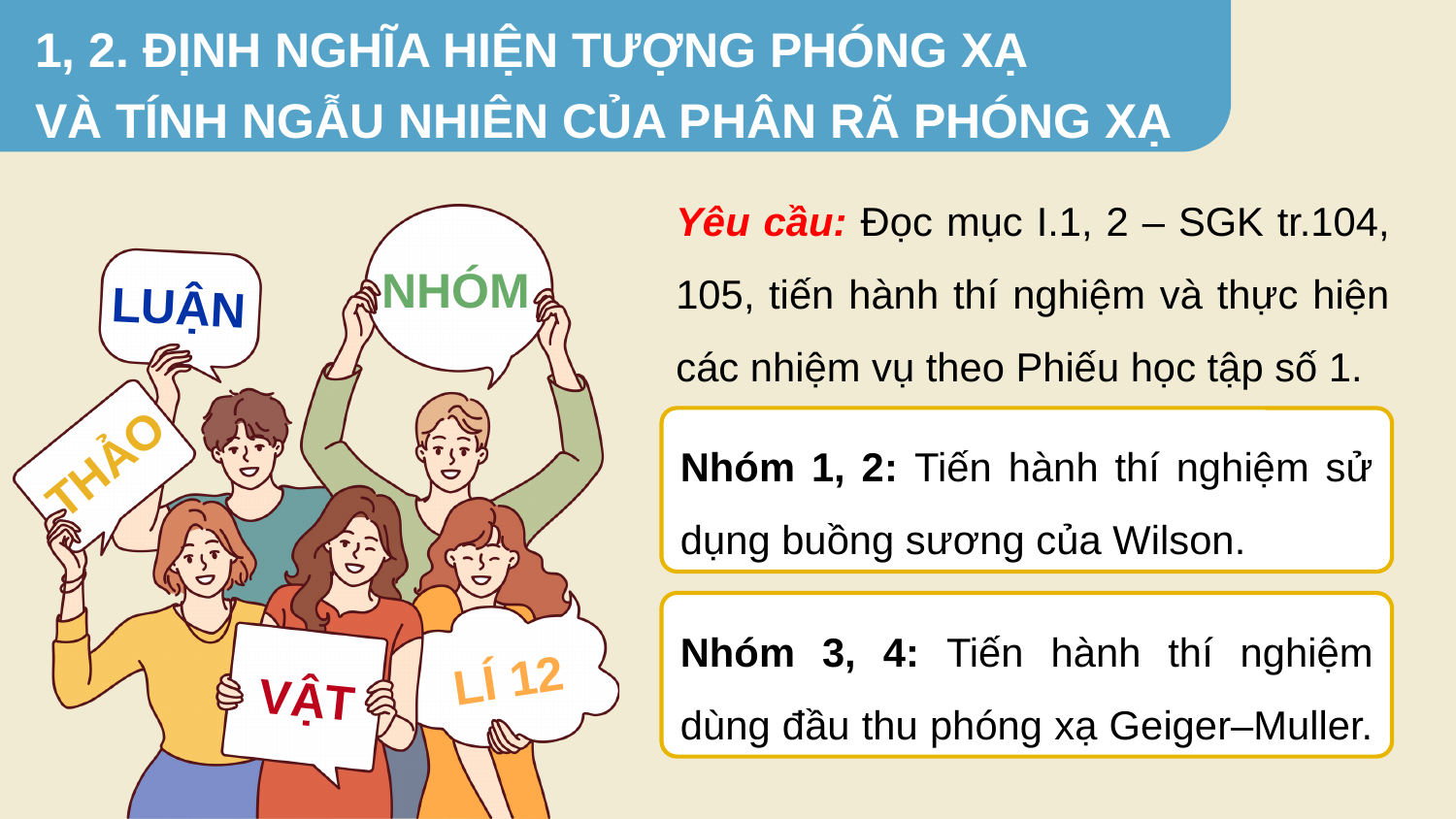

1, 2. ĐỊNH NGHĨA HIỆN TƯỢNG PHÓNG XẠ
VÀ TÍNH NGẪU NHIÊN CỦA PHÂN RÃ PHÓNG XẠ

Yêu cầu: Đọc mục I.1, 2 – SGK tr.104, 105, tiến hành thí nghiệm và thực hiện các nhiệm vụ theo Phiếu học tập số 1.

NHÓM
LUẬN
THẢO
LÍ 12
VẬT
Nhóm 1, 2: Tiến hành thí nghiệm sử dụng buồng sương của Wilson.
Nhóm 3, 4: Tiến hành thí nghiệm dùng đầu thu phóng xạ Geiger–Muller.